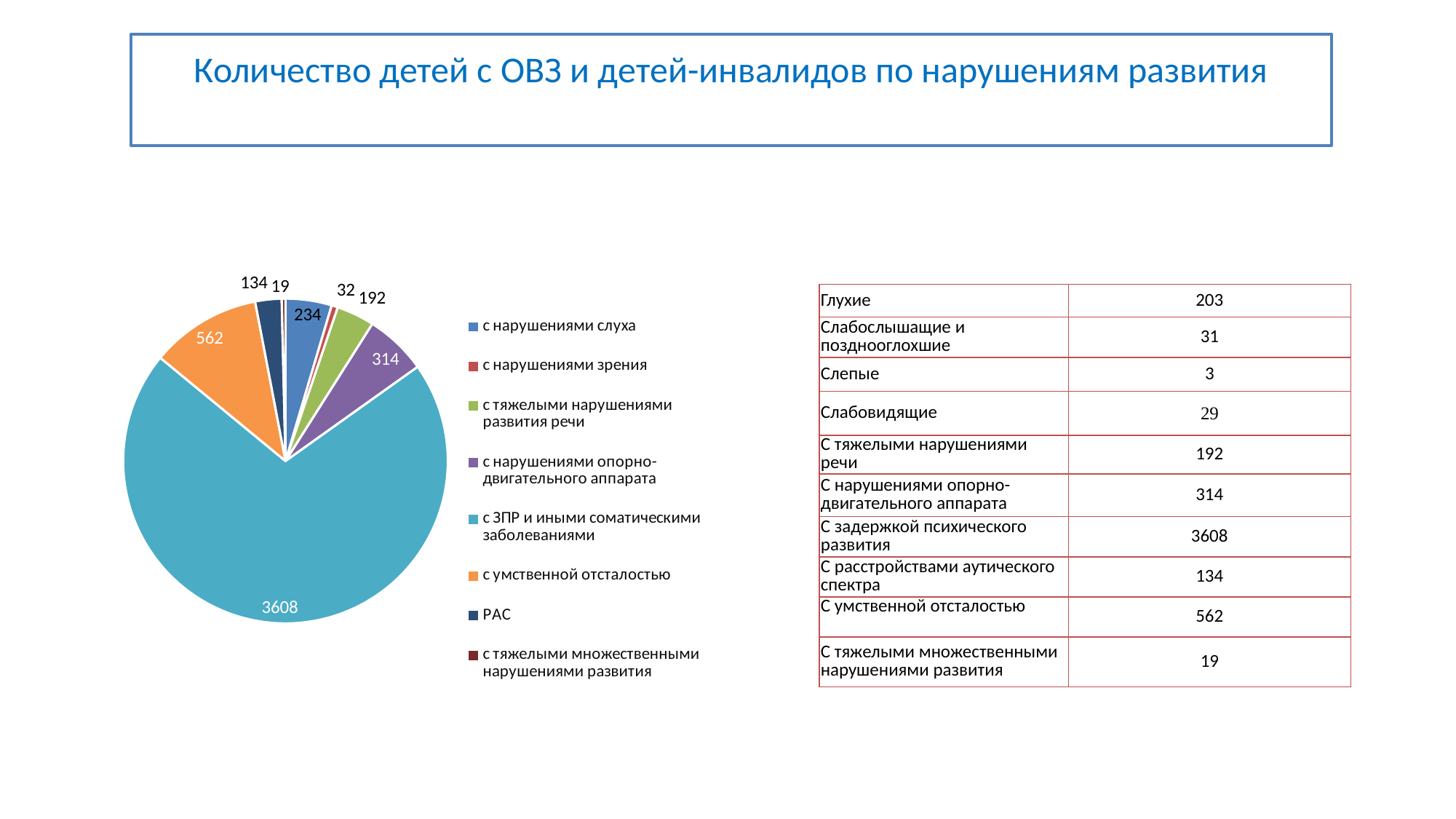

# Количество детей с ОВЗ и детей-инвалидов по нарушениям развития

### Chart

| Category | количество детей с ОВЗ по нарушениям развития |
|---|---|
| с нарушениями слуха | 234.0 |
| с нарушениями зрения | 32.0 |
| с тяжелыми нарушениями развития речи | 192.0 |
| с нарушениями опорно-двигательного аппарата | 314.0 |
| с ЗПР и иными соматическими заболеваниями | 3608.0 |
| с умственной отсталостью | 562.0 |
| РАС | 134.0 |
| с тяжелыми множественными нарушениями развития | 19.0 |
| Глухие | 203 |
| --- | --- |
| Слабослышащие и позднооглохшие | 31 |
| Слепые | 3 |
| Слабовидящие | 29 |
| С тяжелыми нарушениями речи | 192 |
| С нарушениями опорно-двигательного аппарата | 314 |
| С задержкой психического развития | 3608 |
| С расстройствами аутического спектра | 134 |
| С умственной отсталостью | 562 |
| С тяжелыми множественными нарушениями развития | 19 |